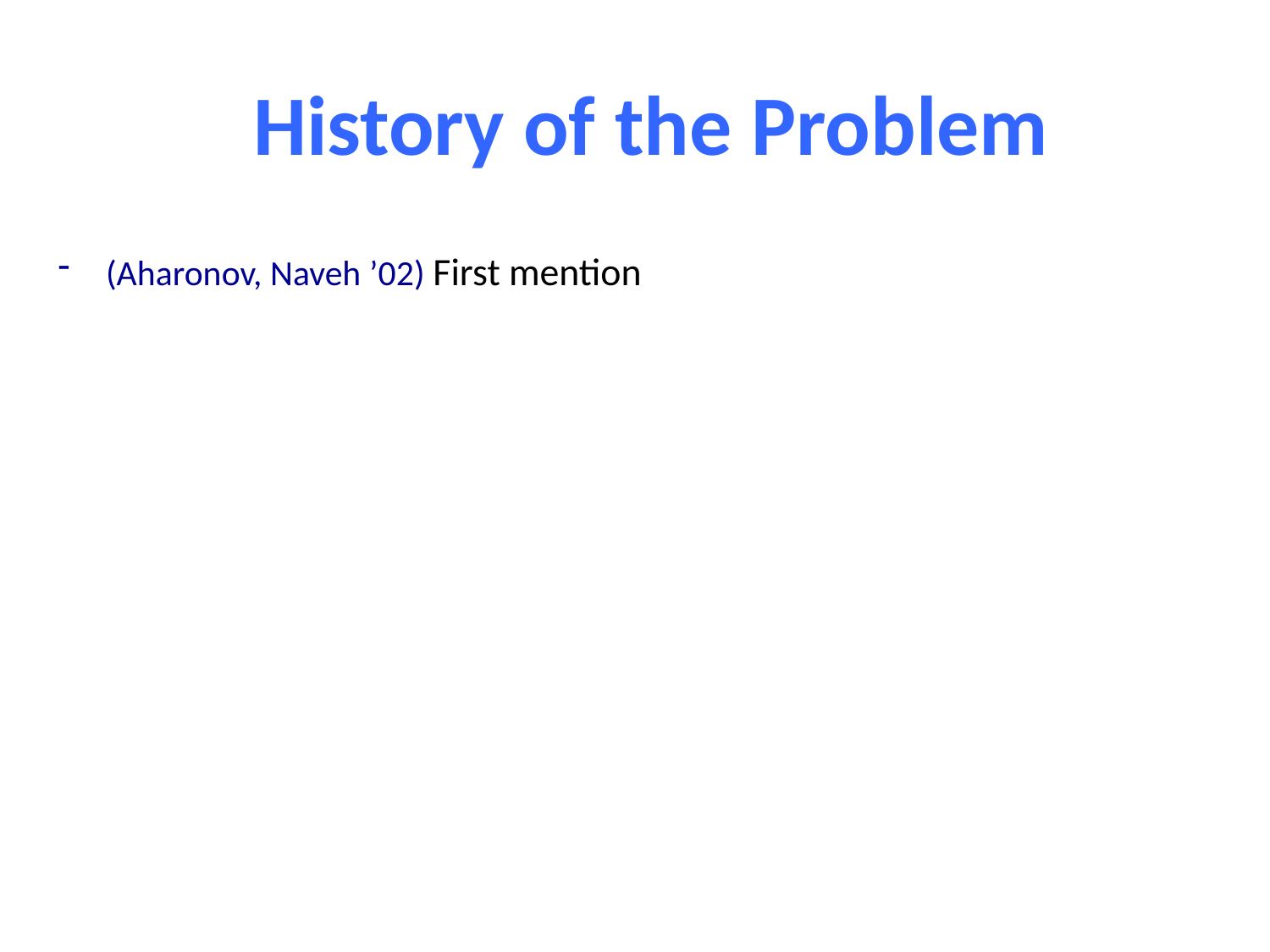

History of the Problem

(Aharonov, Naveh ’02) First mention